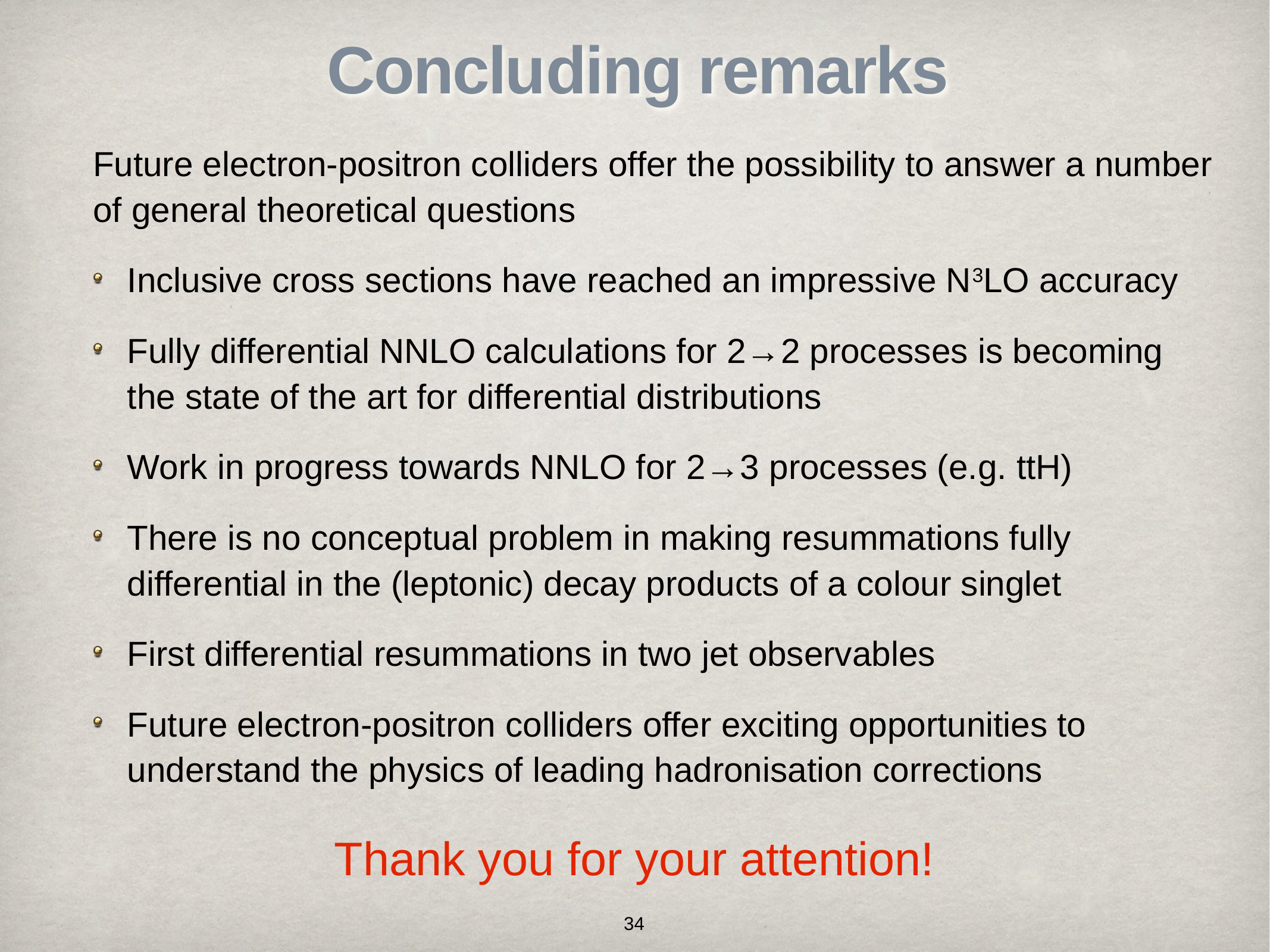

# Concluding remarks
Future electron-positron colliders offer the possibility to answer a number of general theoretical questions
Inclusive cross sections have reached an impressive N3LO accuracy
Fully differential NNLO calculations for 2→2 processes is becoming the state of the art for differential distributions
Work in progress towards NNLO for 2→3 processes (e.g. ttH)
There is no conceptual problem in making resummations fully differential in the (leptonic) decay products of a colour singlet
First differential resummations in two jet observables
Future electron-positron colliders offer exciting opportunities to understand the physics of leading hadronisation corrections

Thank you for your attention!
34